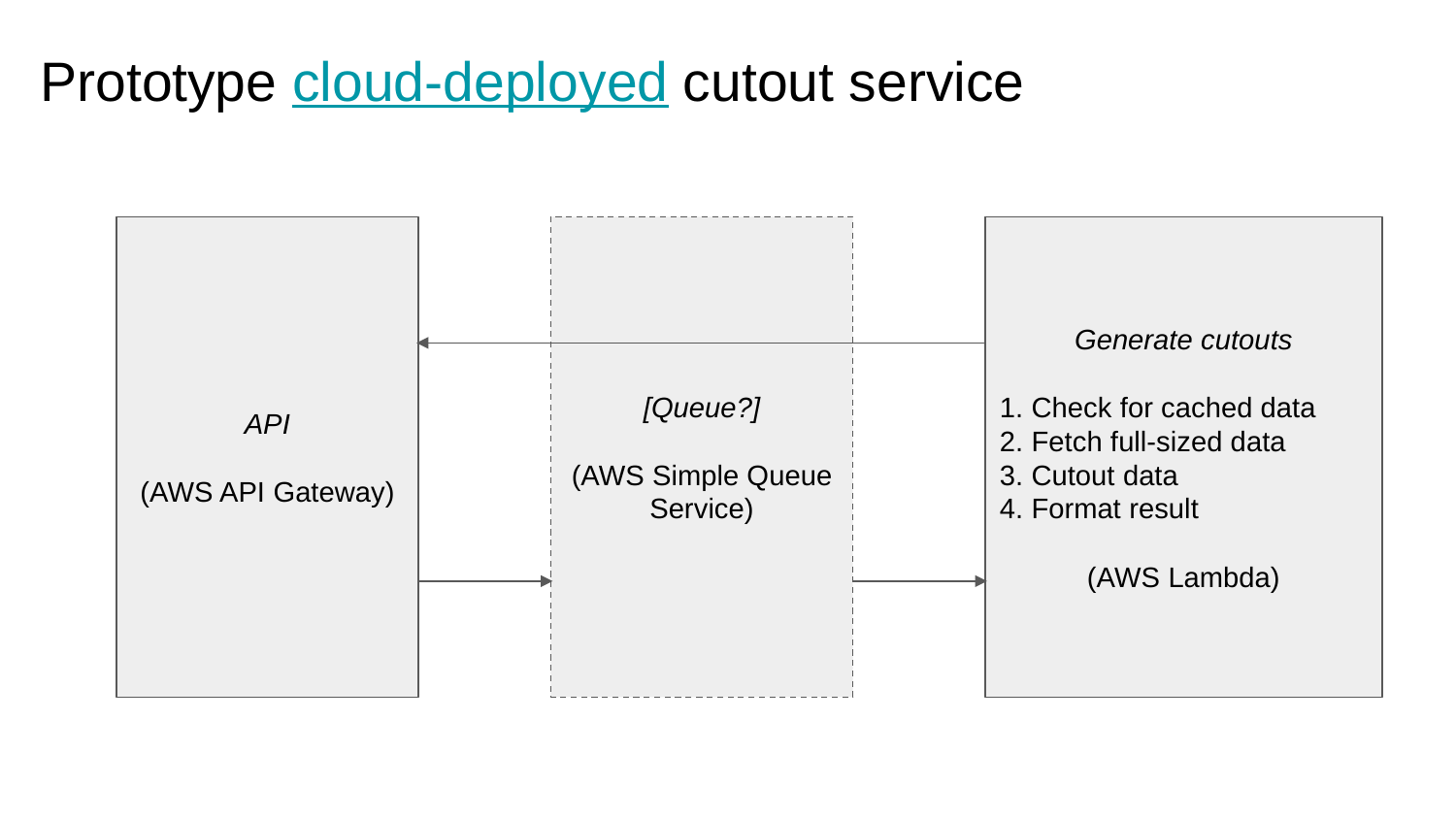

# Prototype cloud-deployed cutout service
API

(AWS API Gateway)
[Queue?]

(AWS Simple Queue Service)
Generate cutouts

1. Check for cached data
2. Fetch full-sized data
3. Cutout data
4. Format result

(AWS Lambda)